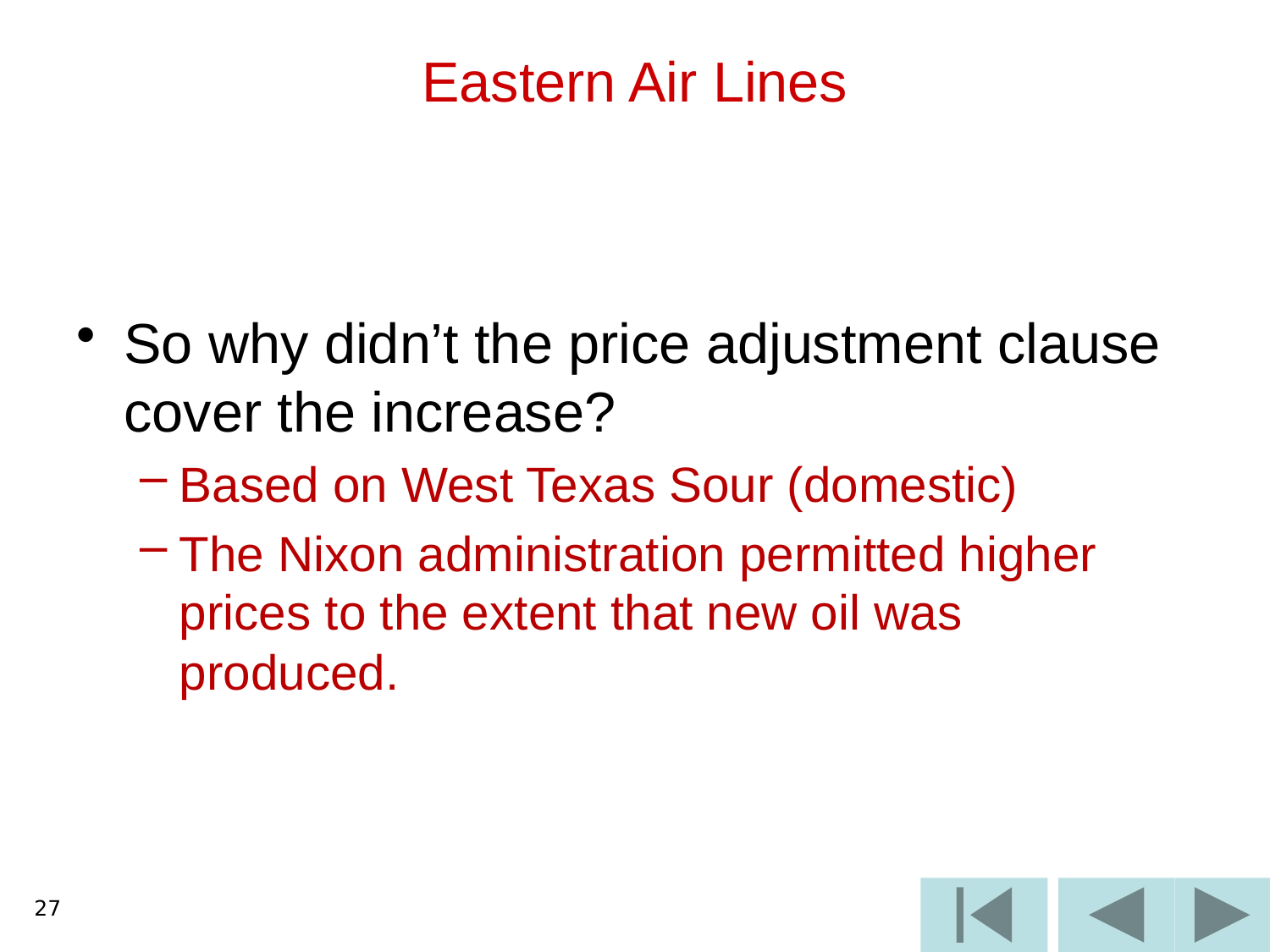

# Eastern Air Lines

So why didn’t the price adjustment clause cover the increase?
Based on West Texas Sour (domestic)
The Nixon administration permitted higher prices to the extent that new oil was produced.

27